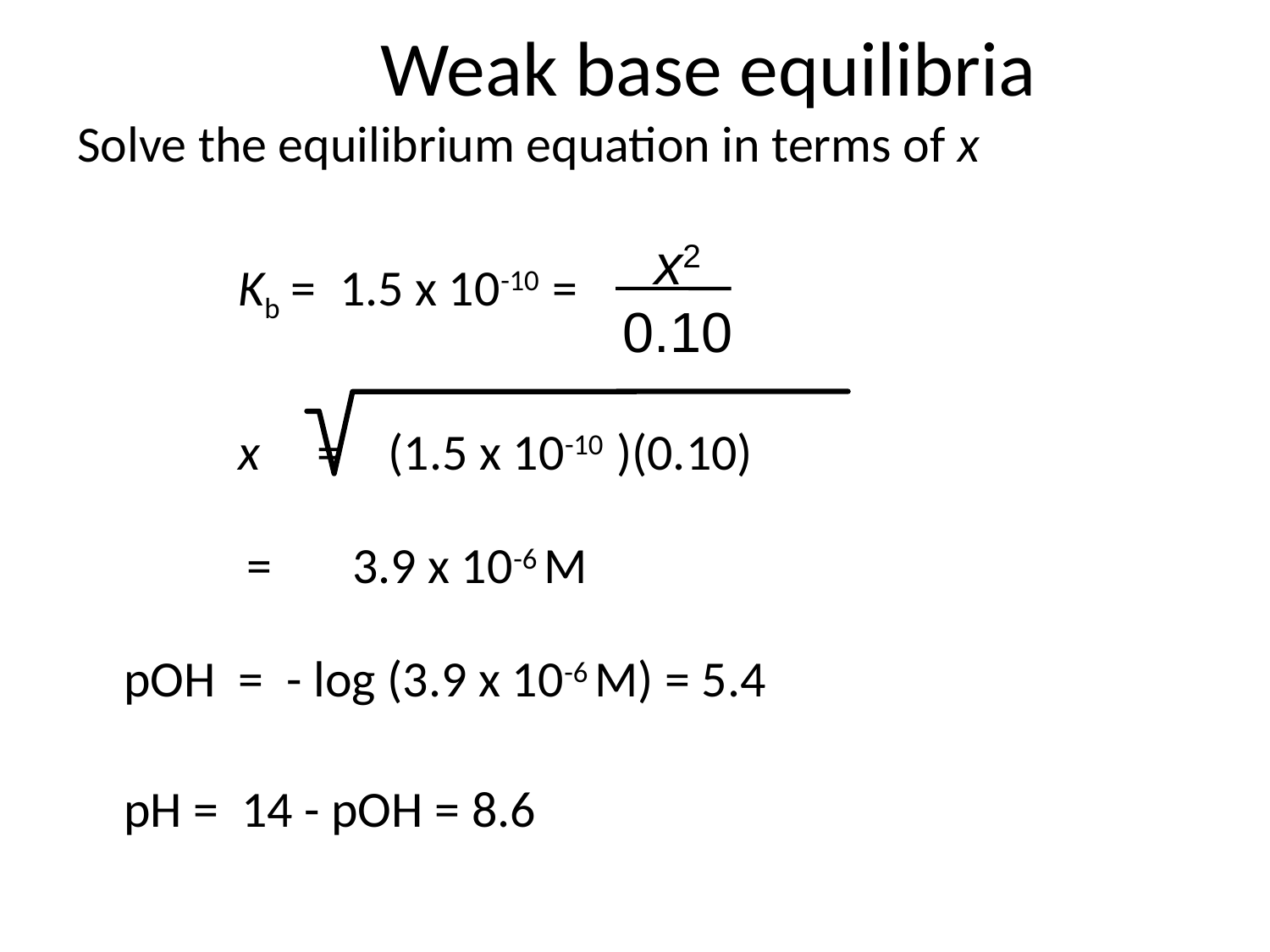

# Weak base equilibria
Solve the equilibrium equation in terms of x

		Kb =  1.5 x 10-10  =

		x     =    (1.5 x 10-10  )(0.10)

		 = 	3.9 x 10-6 M

	pOH  =  - log (3.9 x 10-6 M) = 5.4

	pH =  14 - pOH = 8.6
x2
0.10